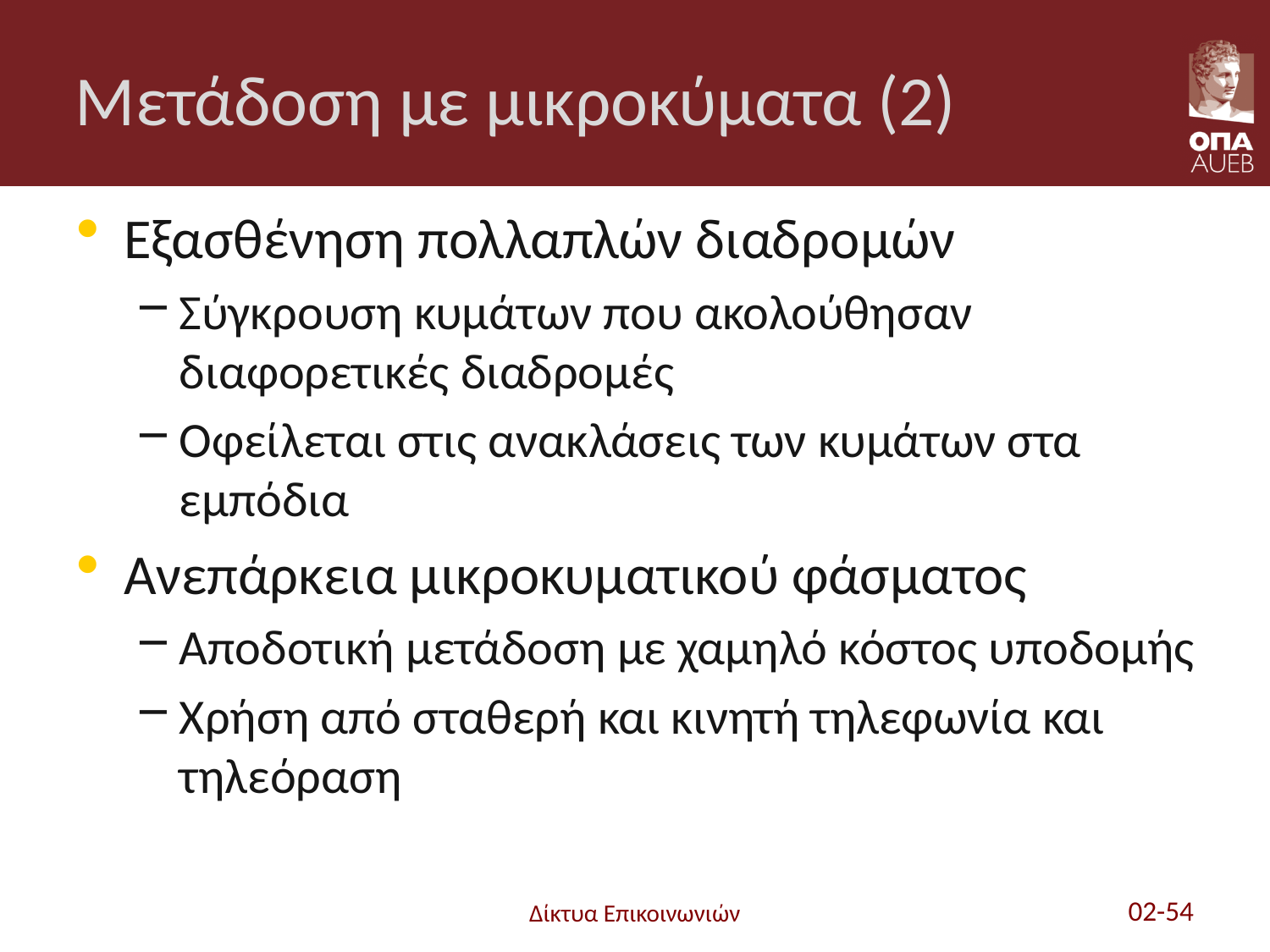

# Μετάδοση με μικροκύματα (2)
Εξασθένηση πολλαπλών διαδρομών
Σύγκρουση κυμάτων που ακολούθησαν διαφορετικές διαδρομές
Οφείλεται στις ανακλάσεις των κυμάτων στα εμπόδια
Ανεπάρκεια μικροκυματικού φάσματος
Αποδοτική μετάδοση με χαμηλό κόστος υποδομής
Χρήση από σταθερή και κινητή τηλεφωνία και τηλεόραση
Δίκτυα Επικοινωνιών
02-54